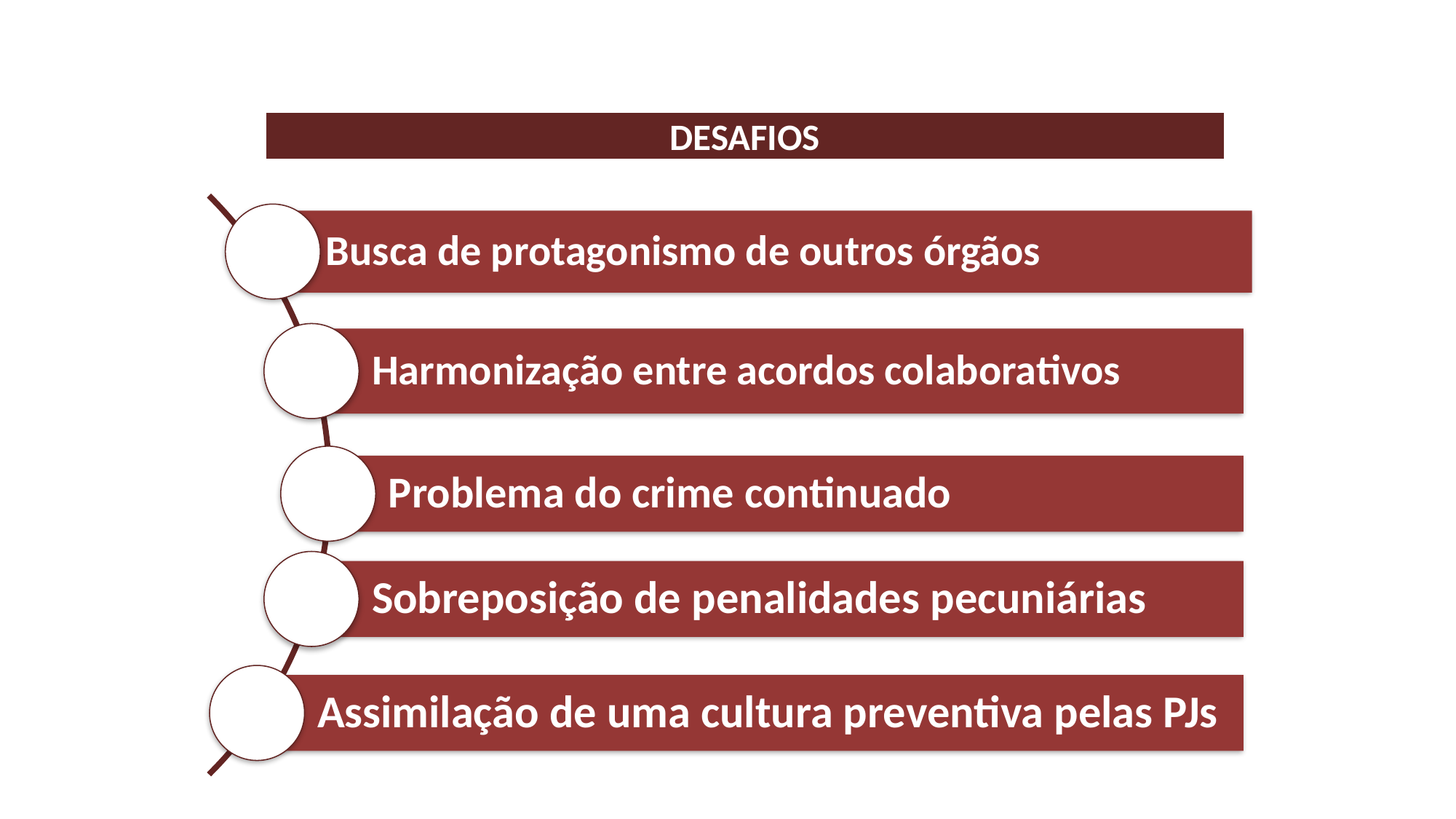

DESAFIOS
Busca de protagonismo de outros órgãos
Harmonização entre acordos colaborativos
Problema do crime continuado
Sobreposição de penalidades pecuniárias
Assimilação de uma cultura preventiva pelas PJs